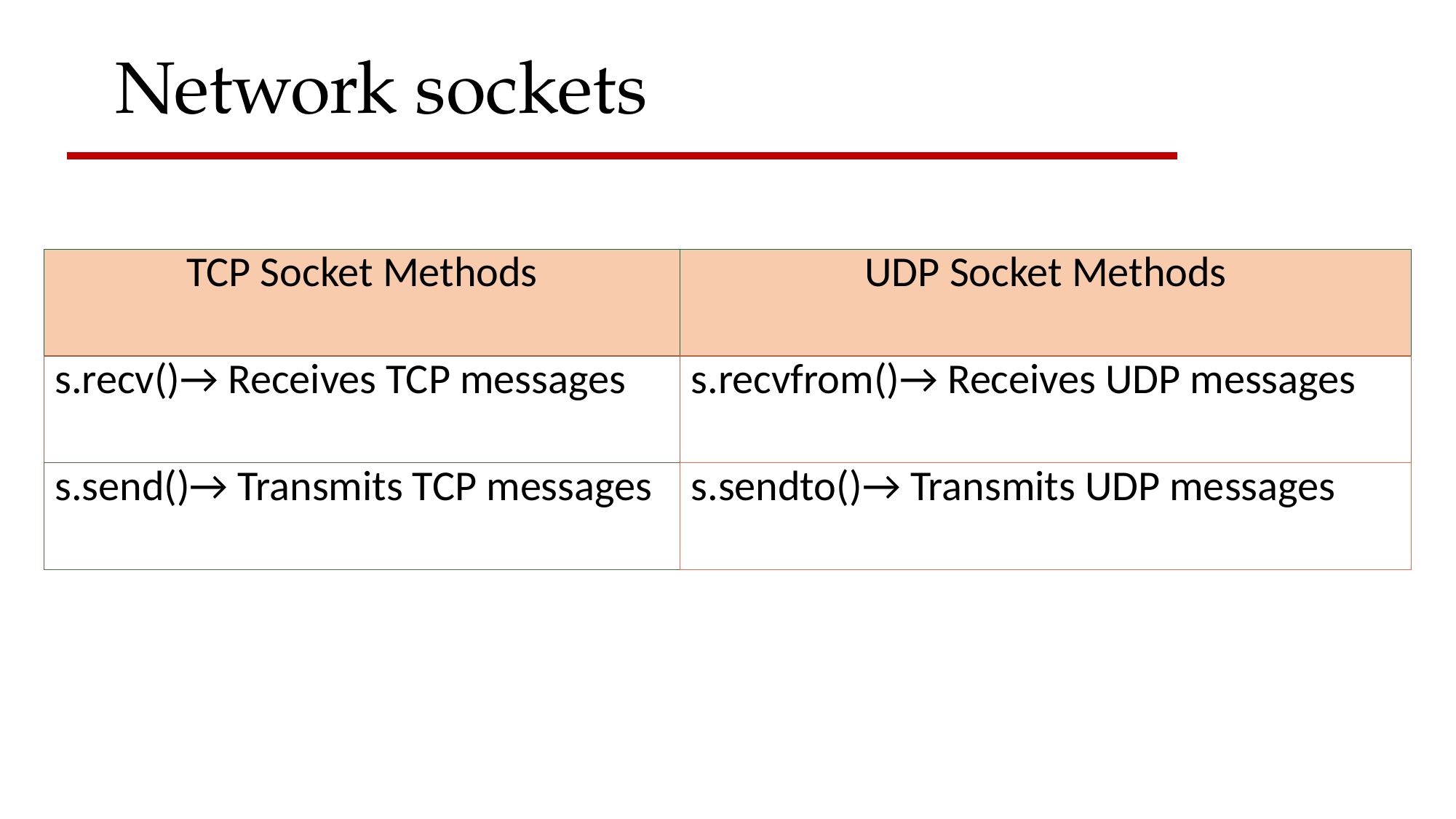

Network sockets
| TCP Socket Methods | UDP Socket Methods |
| --- | --- |
| s.recv()→ Receives TCP messages | s.recvfrom()→ Receives UDP messages |
| s.send()→ Transmits TCP messages | s.sendto()→ Transmits UDP messages |